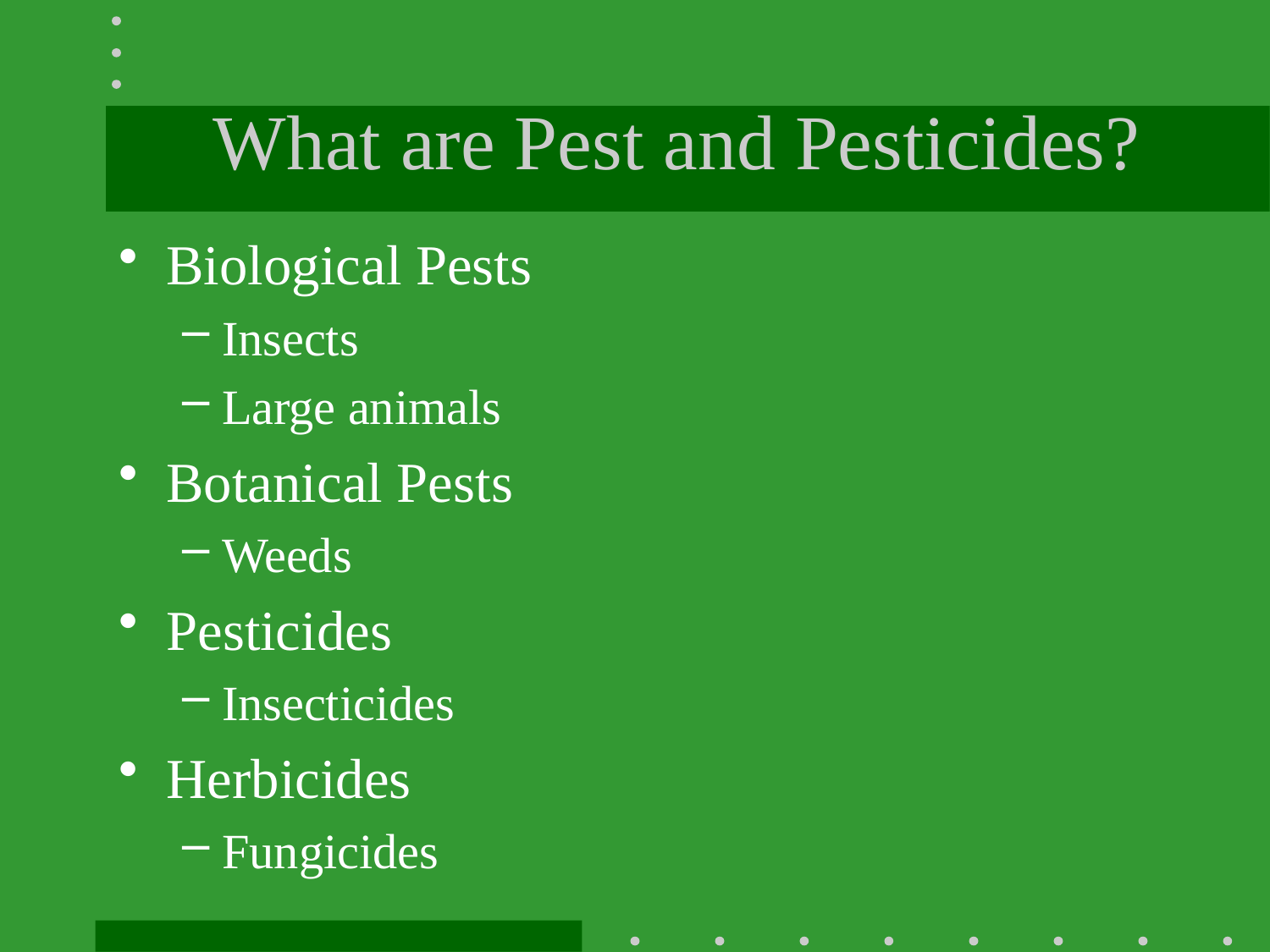

# What are Pest and Pesticides?
Biological Pests
Insects
Large animals
Botanical Pests
Weeds
Pesticides
Insecticides
Herbicides
Fungicides